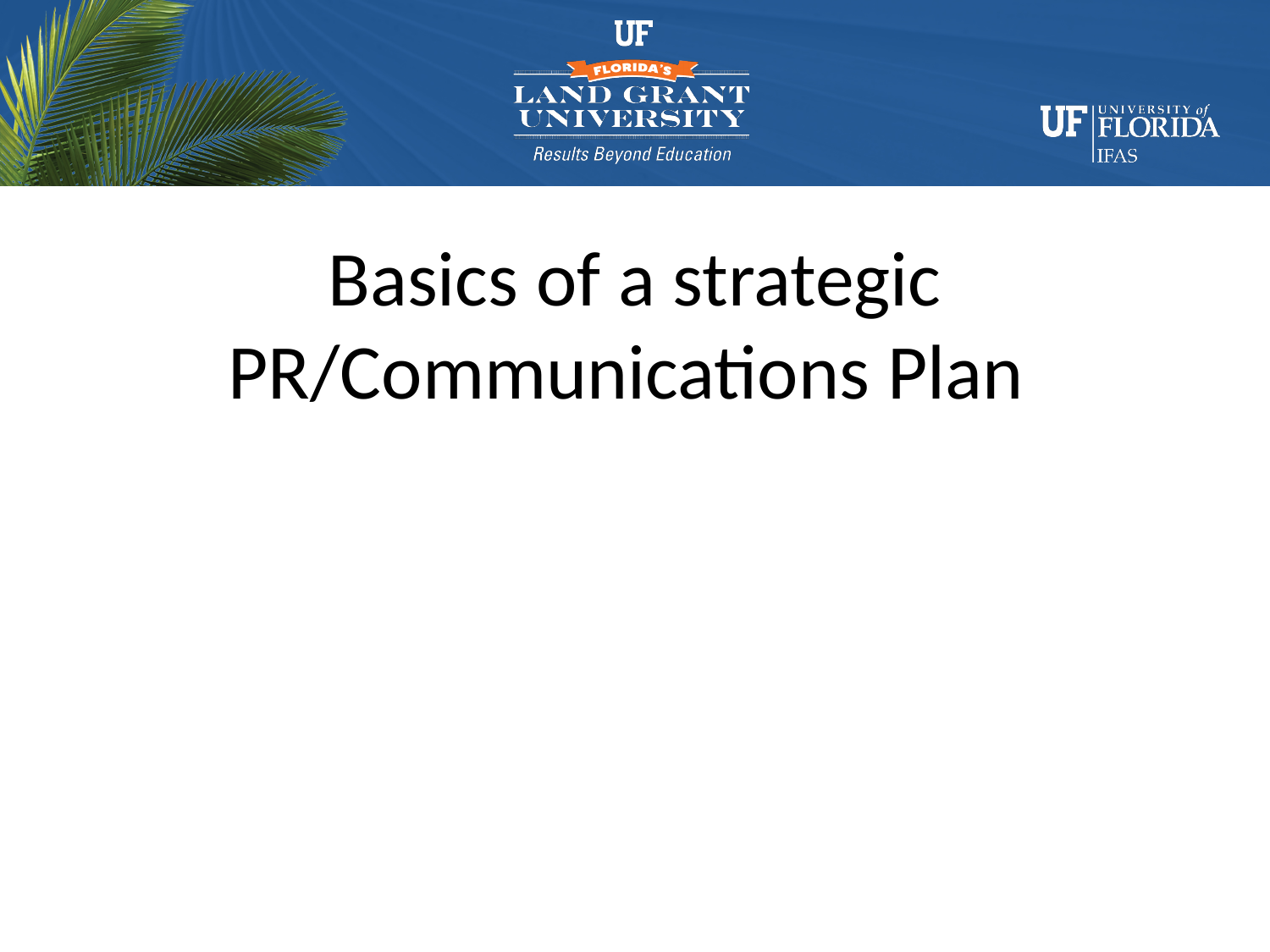

# Basics of a strategic PR/Communications Plan